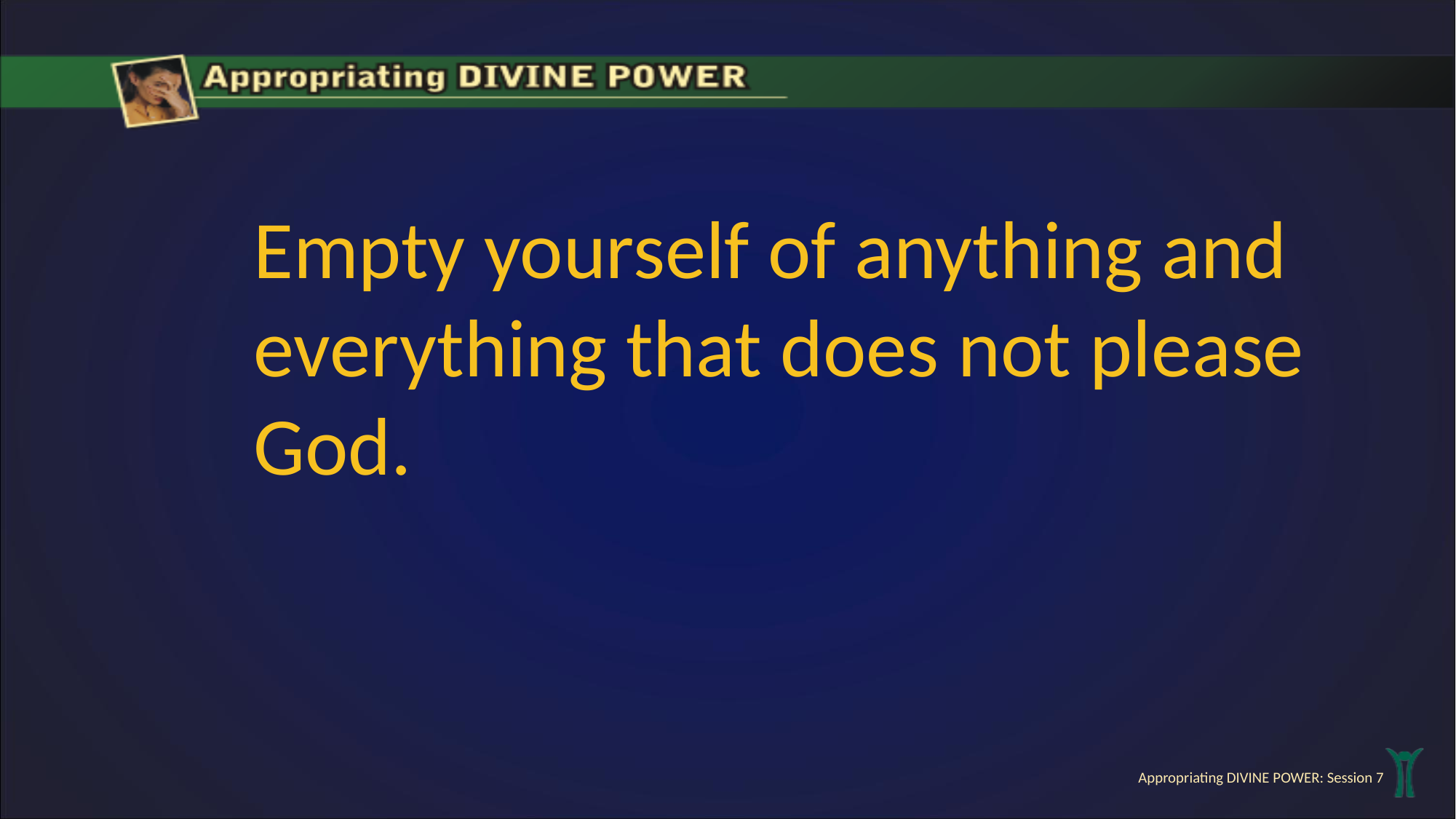

Empty yourself of anything and everything that does not please God.